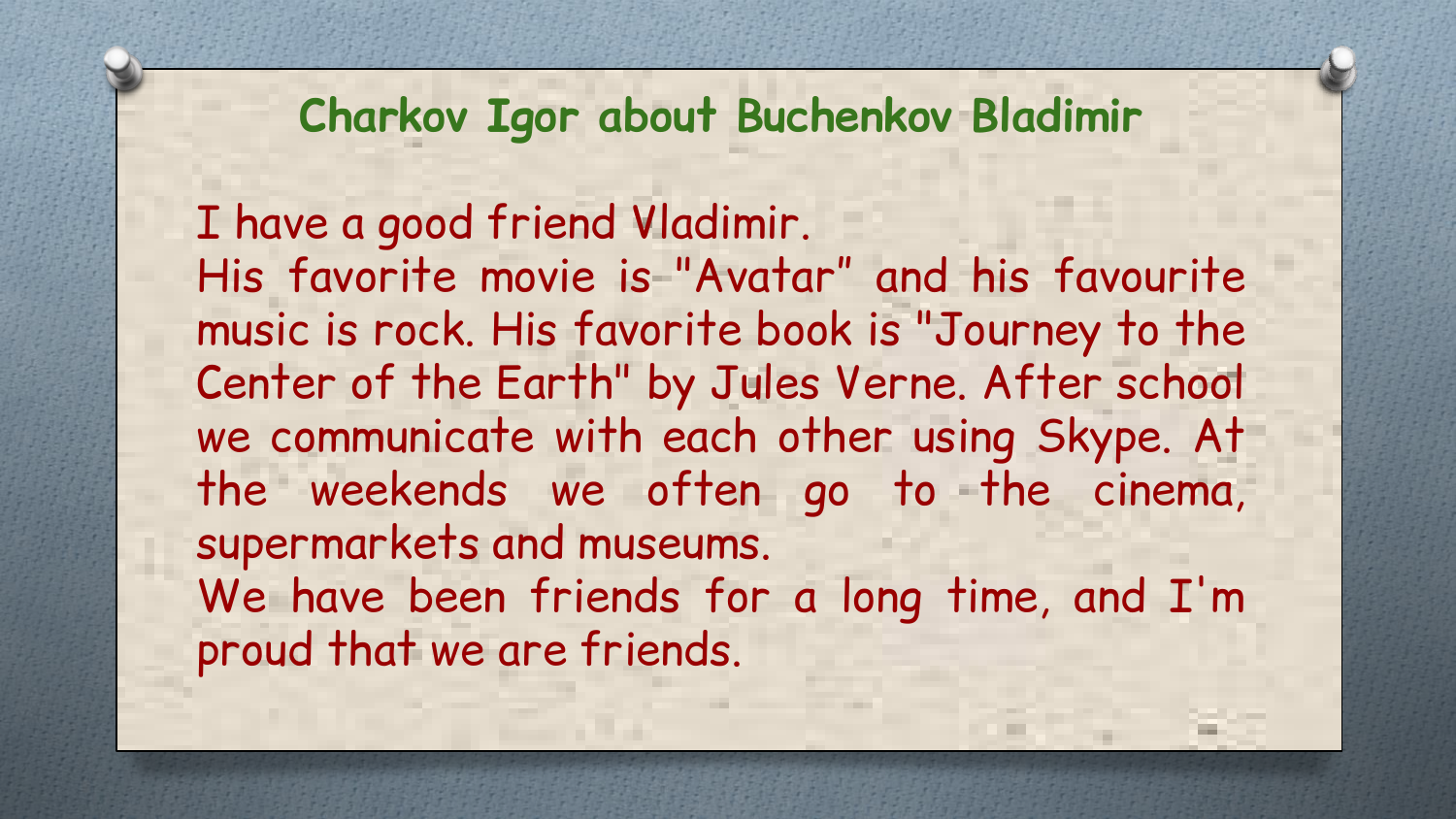

Charkov Igor about Buchenkov Bladimir

I have a good friend Vladimir.
His favorite movie is "Avatar” and his favourite music is rock. His favorite book is "Journey to the Center of the Earth" by Jules Verne. After school we communicate with each other using Skype. At the weekends we often go to the cinema, supermarkets and museums.
We have been friends for a long time, and I'm proud that we are friends.